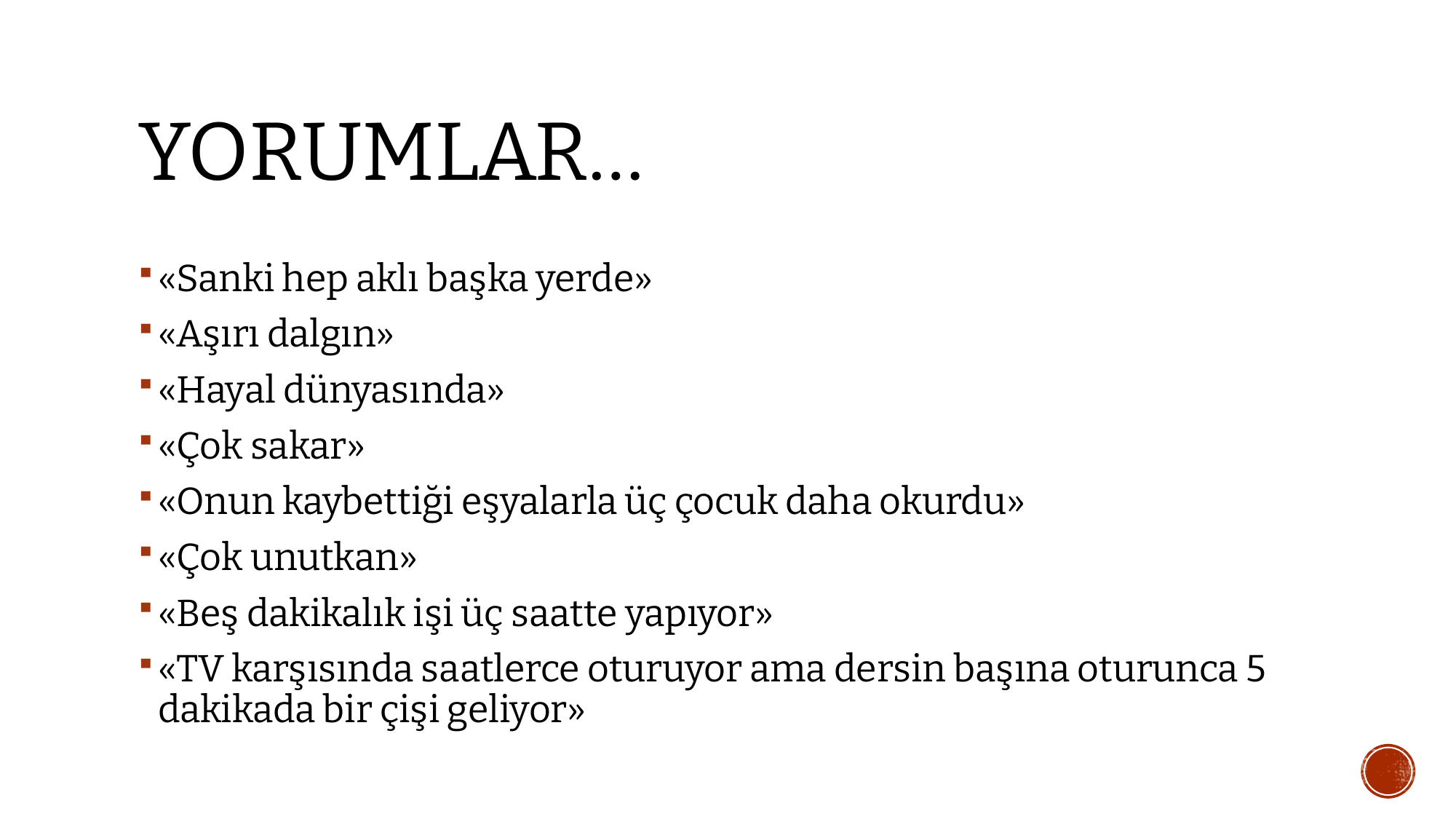

# Yorumlar…
«Sanki hep aklı başka yerde»
«Aşırı dalgın»
«Hayal dünyasında»
«Çok sakar»
«Onun kaybettiği eşyalarla üç çocuk daha okurdu»
«Çok unutkan»
«Beş dakikalık işi üç saatte yapıyor»
«TV karşısında saatlerce oturuyor ama dersin başına oturunca 5 dakikada bir çişi geliyor»